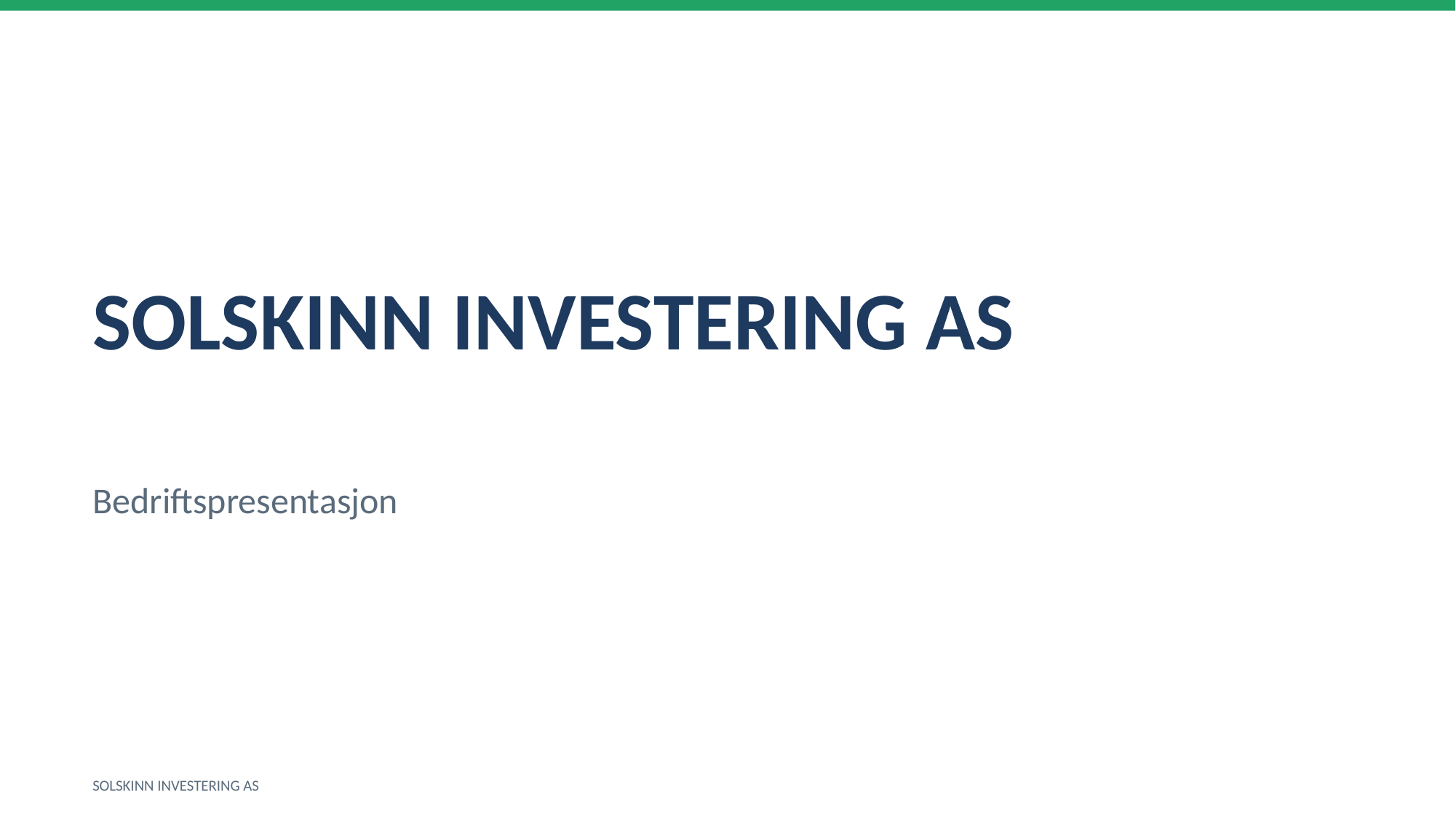

SOLSKINN INVESTERING AS
Bedriftspresentasjon
SOLSKINN INVESTERING AS